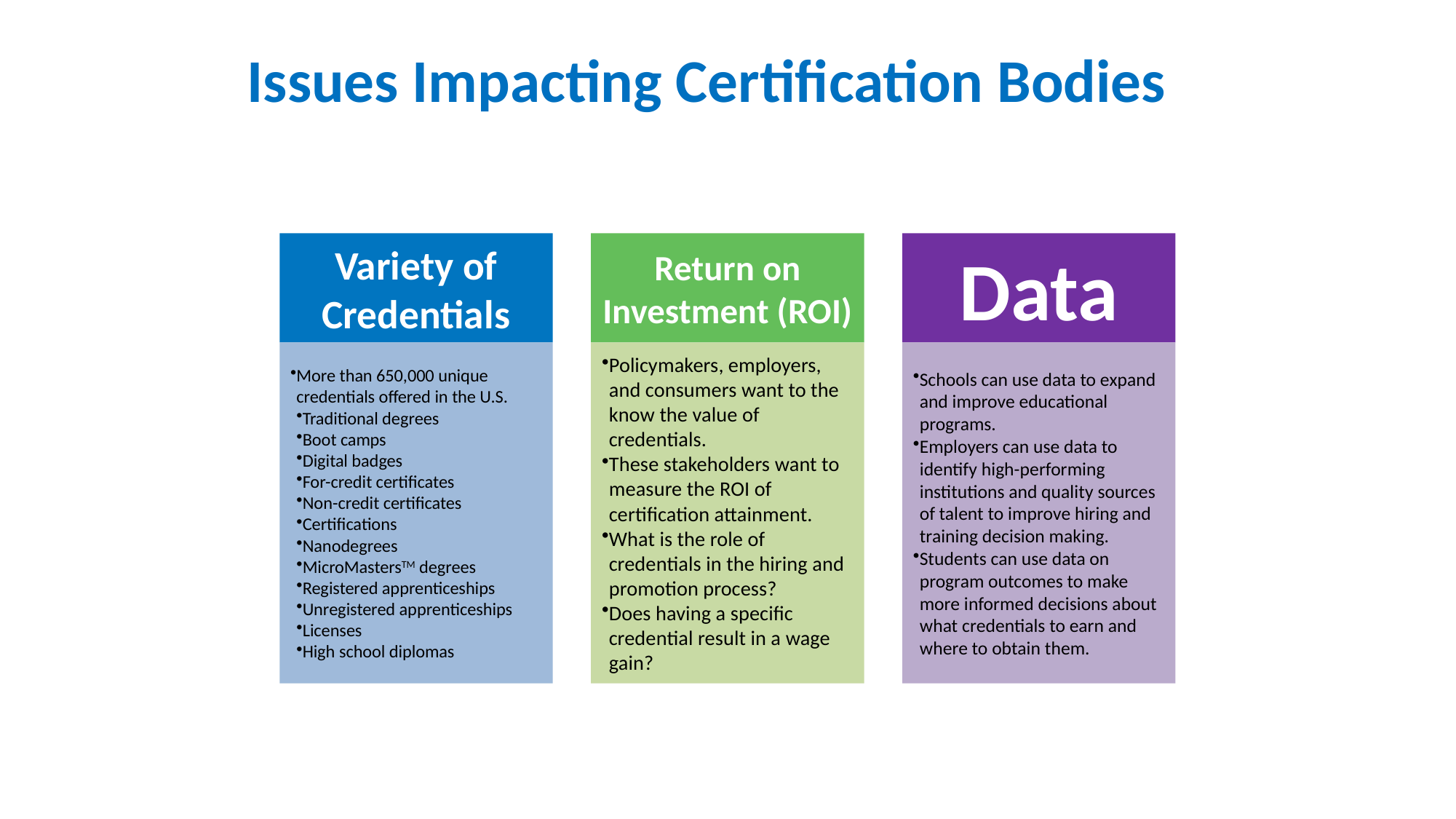

Issues Impacting Certification Bodies
Variety of Credentials
Return on Investment (ROI)
Data
Traditional degrees
Digital badges
For-credit certificates
MicroMastersTM degrees
Registered apprenticeships
More than 650,000 unique credentials offered in the U.S.
Boot camps
Certifications
Nanodegrees
Licenses
Non-credit certificates
Unregistered apprenticeships
High school diplomas
Policymakers, employers,  and consumers want to the know the value of credentials.
These stakeholders want to measure the ROI of certification attainment.
Does having a specific credential result in a wage gain?
Schools can use data to expand and improve educational programs.
What is the role of credentials in the hiring and promotion process?
Employers can use data to identify high-performing institutions and quality sources of talent to improve hiring and training decision making.
Students can use data on program outcomes to make more informed decisions about what credentials to earn and where to obtain them.